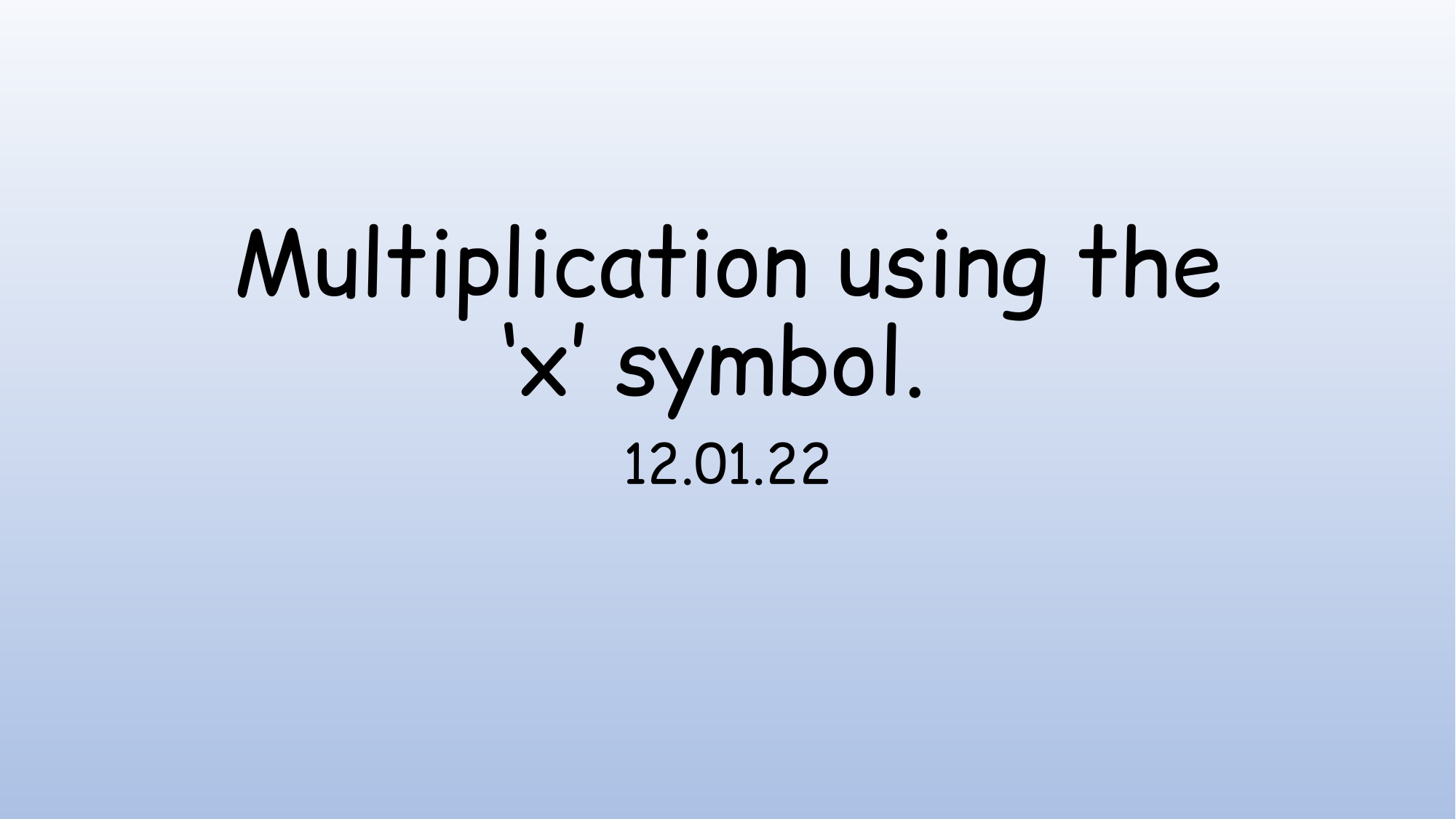

# Multiplication using the ‘x’ symbol.
12.01.22